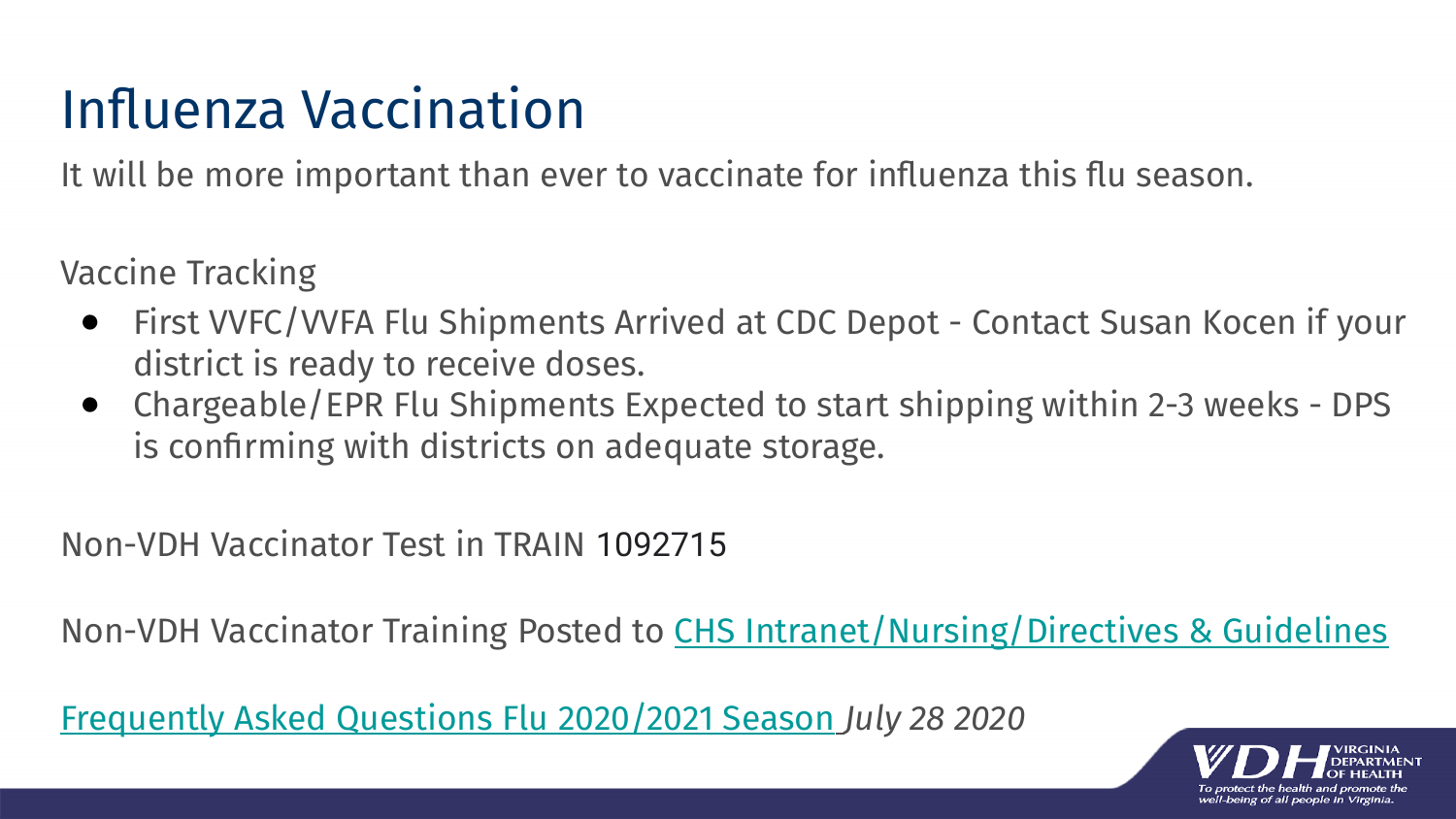

# Influenza Vaccination
It will be more important than ever to vaccinate for influenza this flu season.

Vaccine Tracking
First VVFC/VVFA Flu Shipments Arrived at CDC Depot - Contact Susan Kocen if your district is ready to receive doses.
Chargeable/EPR Flu Shipments Expected to start shipping within 2-3 weeks - DPS is confirming with districts on adequate storage.

Non-VDH Vaccinator Test in TRAIN 1092715

Non-VDH Vaccinator Training Posted to CHS Intranet/Nursing/Directives & Guidelines

Frequently Asked Questions Flu 2020/2021 Season July 28 2020